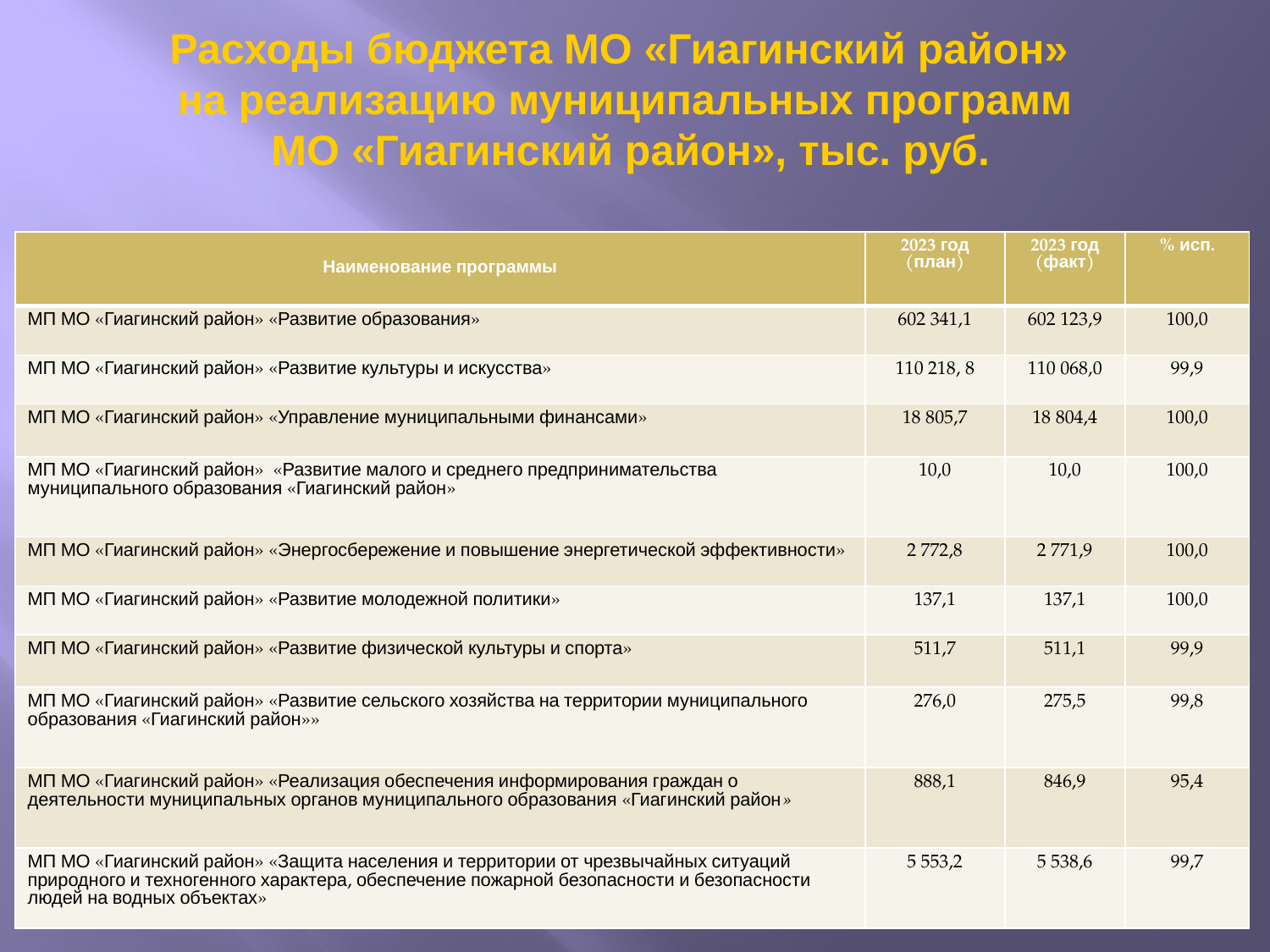

# Расходы бюджета МО «Гиагинский район» на реализацию муниципальных программ МО «Гиагинский район», тыс. руб.
| Наименование программы | 2023 год (план) | 2023 год (факт) | % исп. |
| --- | --- | --- | --- |
| МП МО «Гиагинский район» «Развитие образования» | 602 341,1 | 602 123,9 | 100,0 |
| МП МО «Гиагинский район» «Развитие культуры и искусства» | 110 218, 8 | 110 068,0 | 99,9 |
| МП МО «Гиагинский район» «Управление муниципальными финансами» | 18 805,7 | 18 804,4 | 100,0 |
| МП МО «Гиагинский район» «Развитие малого и среднего предпринимательства муниципального образования «Гиагинский район» | 10,0 | 10,0 | 100,0 |
| МП МО «Гиагинский район» «Энергосбережение и повышение энергетической эффективности» | 2 772,8 | 2 771,9 | 100,0 |
| МП МО «Гиагинский район» «Развитие молодежной политики» | 137,1 | 137,1 | 100,0 |
| МП МО «Гиагинский район» «Развитие физической культуры и спорта» | 511,7 | 511,1 | 99,9 |
| МП МО «Гиагинский район» «Развитие сельского хозяйства на территории муниципального образования «Гиагинский район»» | 276,0 | 275,5 | 99,8 |
| МП МО «Гиагинский район» «Реализация обеспечения информирования граждан о деятельности муниципальных органов муниципального образования «Гиагинский район» | 888,1 | 846,9 | 95,4 |
| МП МО «Гиагинский район» «Защита населения и территории от чрезвычайных ситуаций природного и техногенного характера, обеспечение пожарной безопасности и безопасности людей на водных объектах» | 5 553,2 | 5 538,6 | 99,7 |